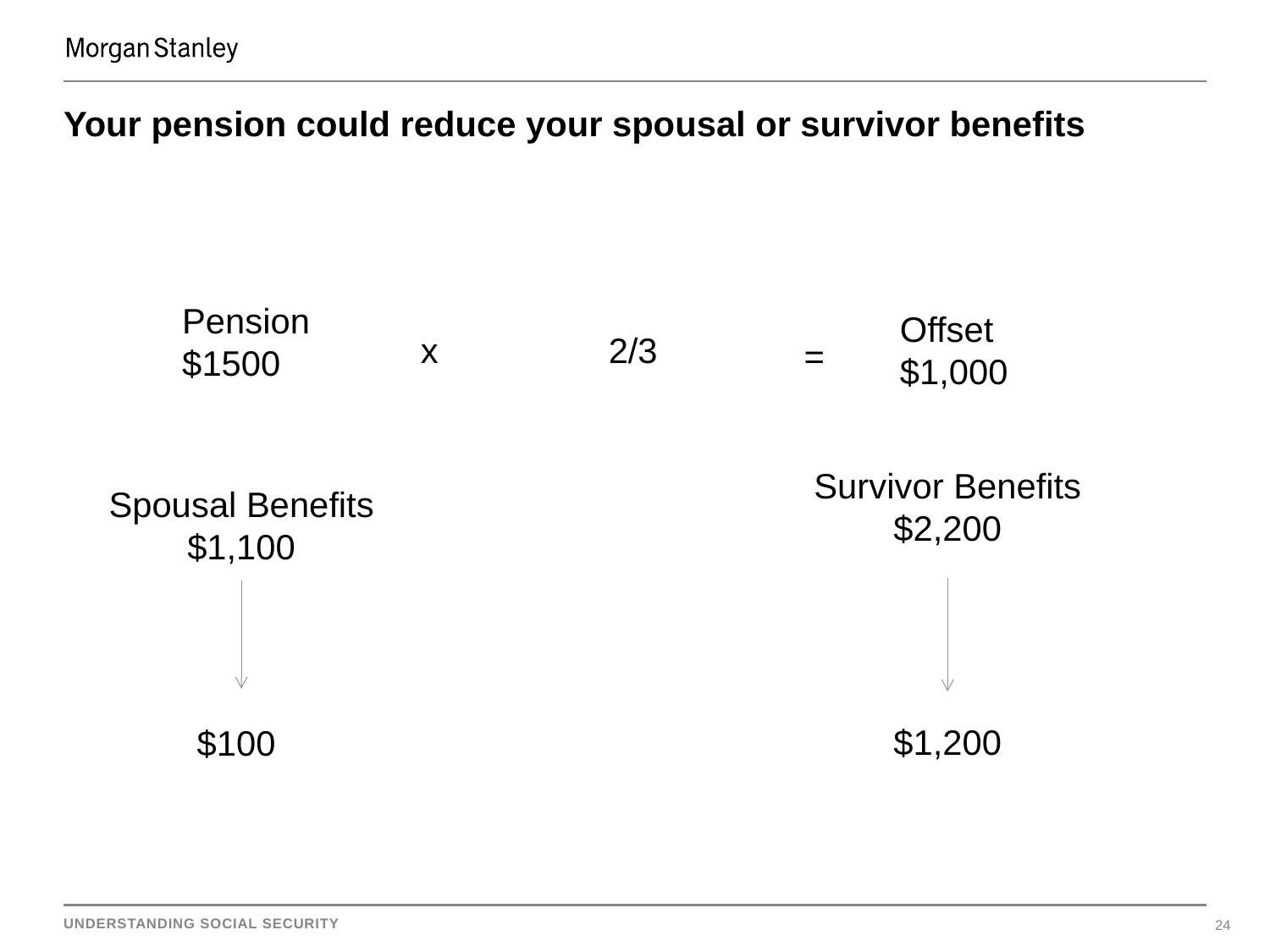

# Your pension could reduce your spousal or survivor benefits
Pension
$1500
Offset
$1,000
x
2/3
=
Survivor Benefits
$2,200
Spousal Benefits
$1,100
$1,200
$100